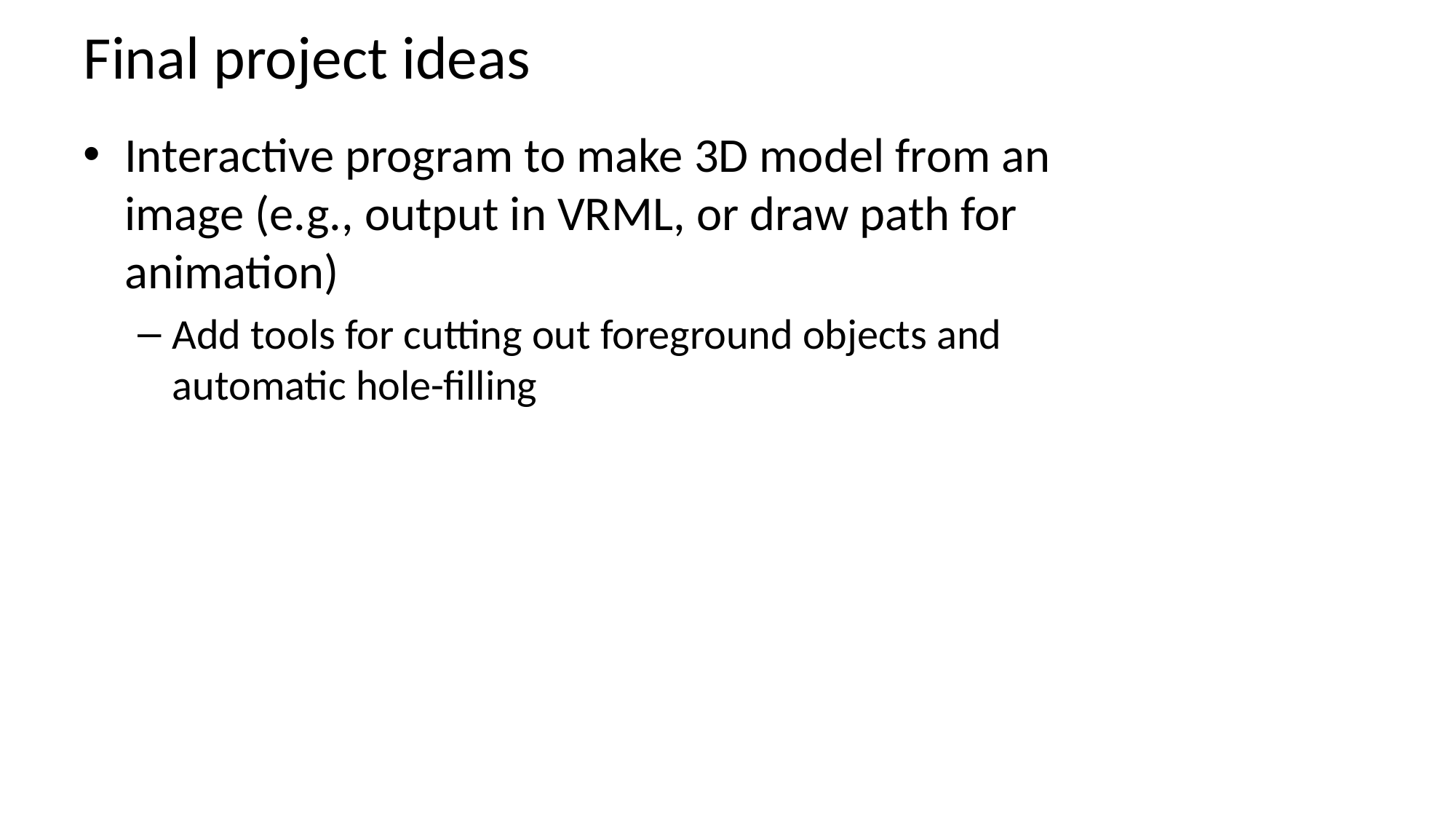

# Final project ideas
Interactive program to make 3D model from an image (e.g., output in VRML, or draw path for animation)
Add tools for cutting out foreground objects and automatic hole-filling